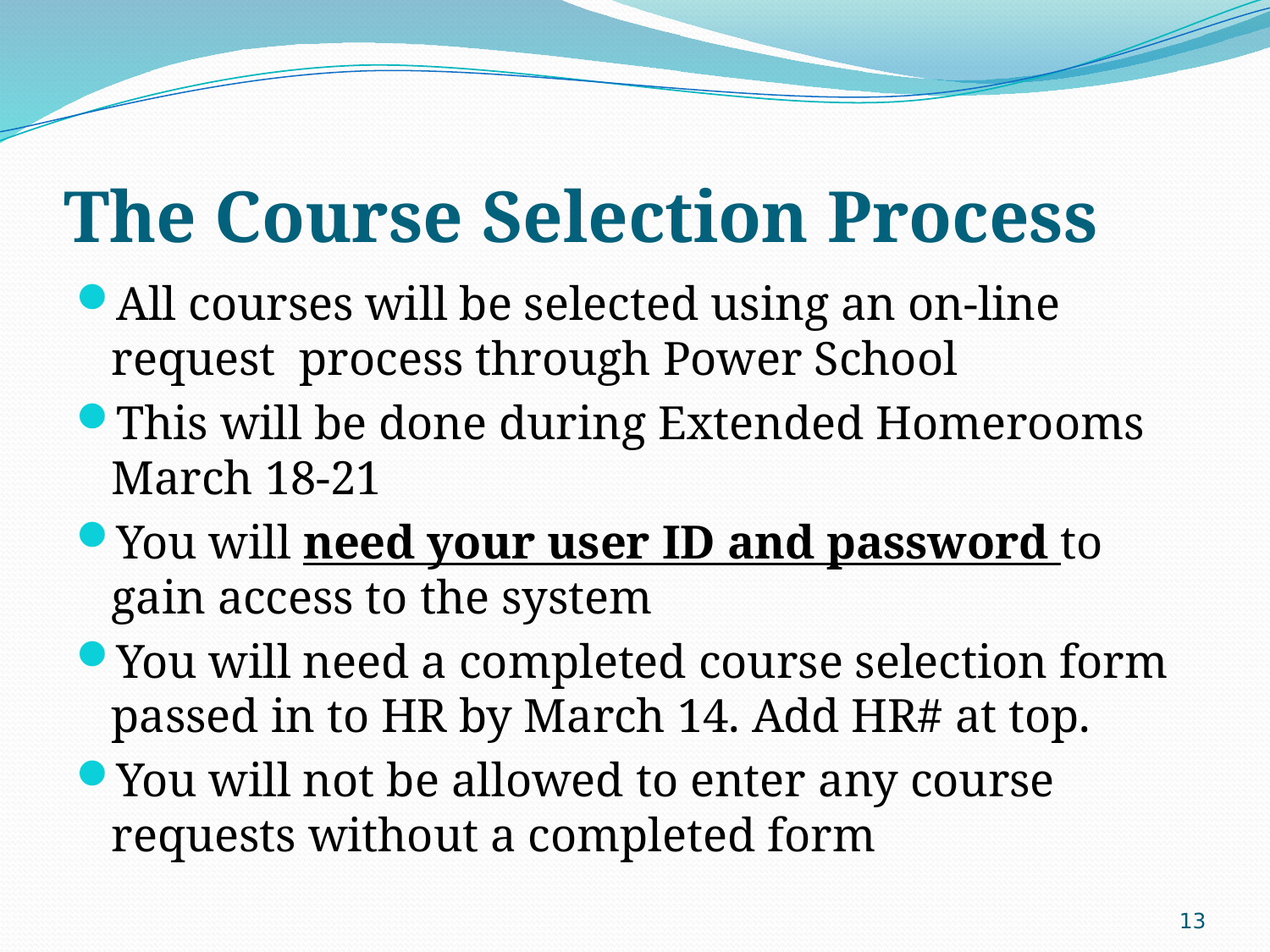

# The Course Selection Process
All courses will be selected using an on-line request  process through Power School
This will be done during Extended Homerooms March 18-21
You will need your user ID and password to gain access to the system
You will need a completed course selection form passed in to HR by March 14. Add HR# at top.
You will not be allowed to enter any course requests without a completed form

13